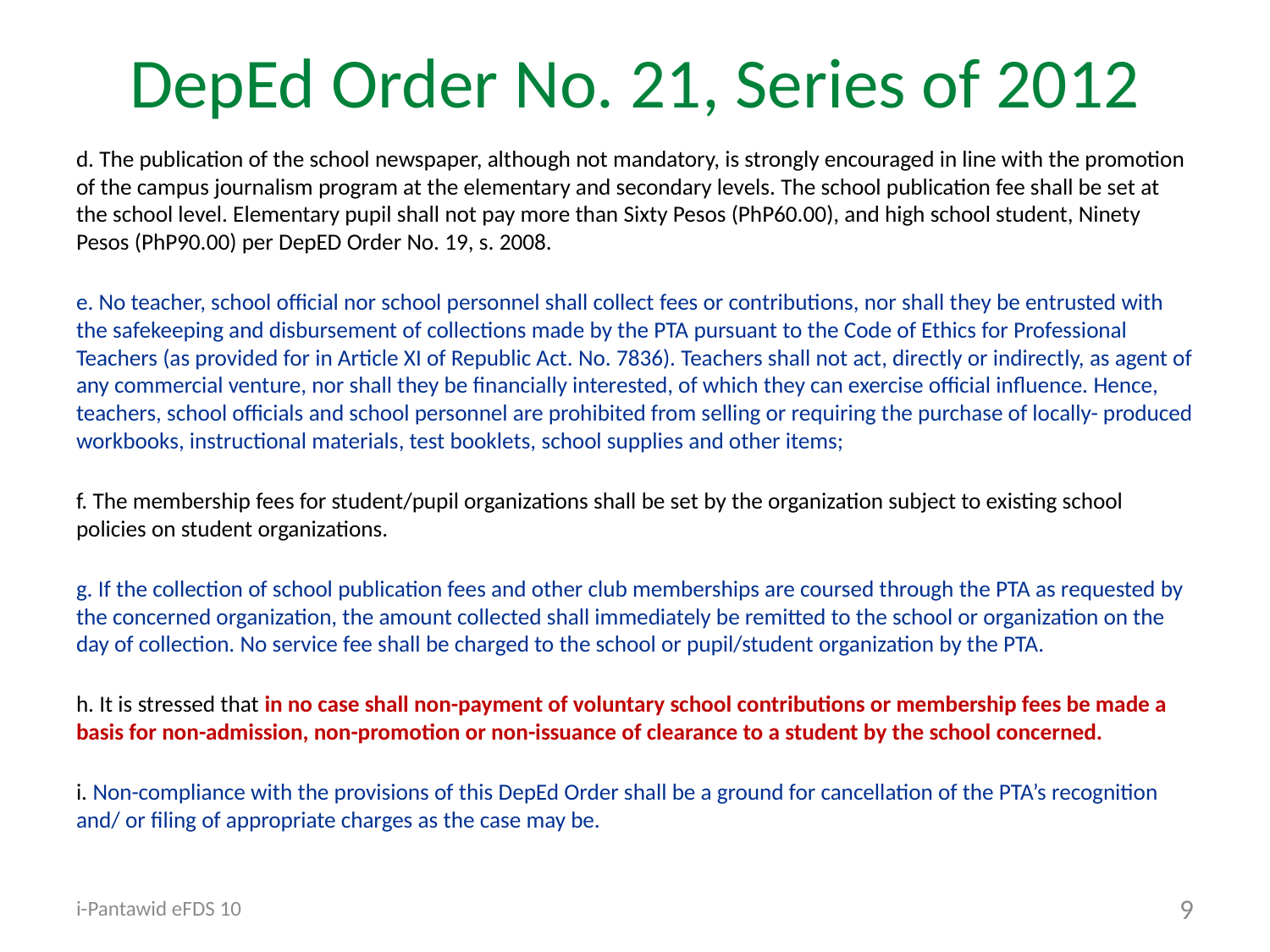

# DepEd Order No. 21, Series of 2012
d. The publication of the school newspaper, although not mandatory, is strongly encouraged in line with the promotion of the campus journalism program at the elementary and secondary levels. The school publication fee shall be set at the school level. Elementary pupil shall not pay more than Sixty Pesos (PhP60.00), and high school student, Ninety Pesos (PhP90.00) per DepED Order No. 19, s. 2008.
e. No teacher, school official nor school personnel shall collect fees or contributions, nor shall they be entrusted with the safekeeping and disbursement of collections made by the PTA pursuant to the Code of Ethics for Professional Teachers (as provided for in Article XI of Republic Act. No. 7836). Teachers shall not act, directly or indirectly, as agent of any commercial venture, nor shall they be financially interested, of which they can exercise official influence. Hence, teachers, school officials and school personnel are prohibited from selling or requiring the purchase of locally- produced workbooks, instructional materials, test booklets, school supplies and other items;
f. The membership fees for student/pupil organizations shall be set by the organization subject to existing school policies on student organizations.
g. If the collection of school publication fees and other club memberships are coursed through the PTA as requested by the concerned organization, the amount collected shall immediately be remitted to the school or organization on the day of collection. No service fee shall be charged to the school or pupil/student organization by the PTA.
h. It is stressed that in no case shall non-payment of voluntary school contributions or membership fees be made a basis for non-admission, non-promotion or non-issuance of clearance to a student by the school concerned.
i. Non-compliance with the provisions of this DepEd Order shall be a ground for cancellation of the PTA’s recognition and/ or filing of appropriate charges as the case may be.
i-Pantawid eFDS 10
9